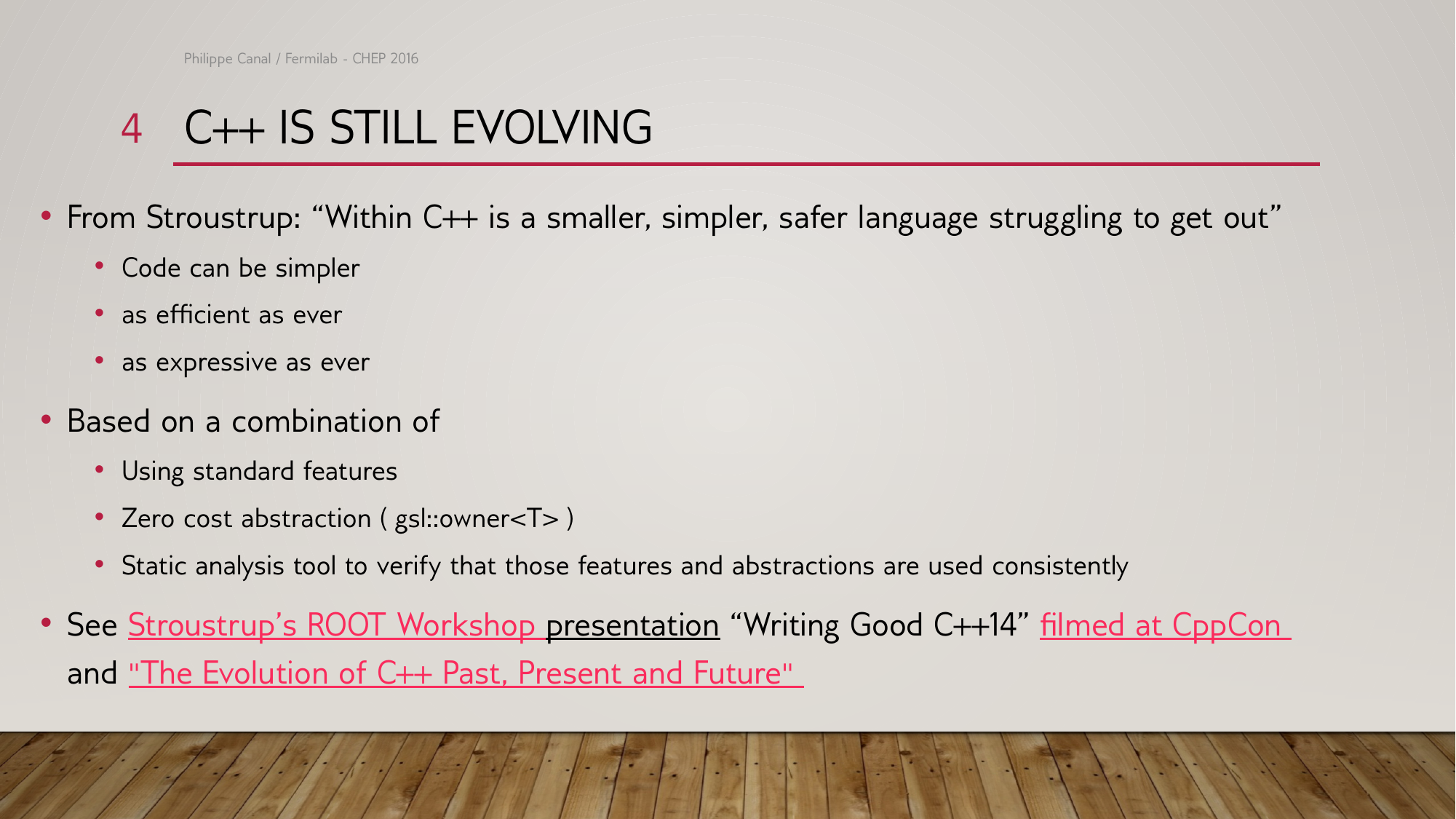

Philippe Canal / Fermilab - CHEP 2016
4
# C++ IS STILL evolving
From Stroustrup: “Within C++ is a smaller, simpler, safer language struggling to get out”
Code can be simpler
as efficient as ever
as expressive as ever
Based on a combination of
Using standard features
Zero cost abstraction ( gsl::owner<T> )
Static analysis tool to verify that those features and abstractions are used consistently
See Stroustrup’s ROOT Workshop presentation “Writing Good C++14” filmed at CppCon
and "The Evolution of C++ Past, Present and Future"